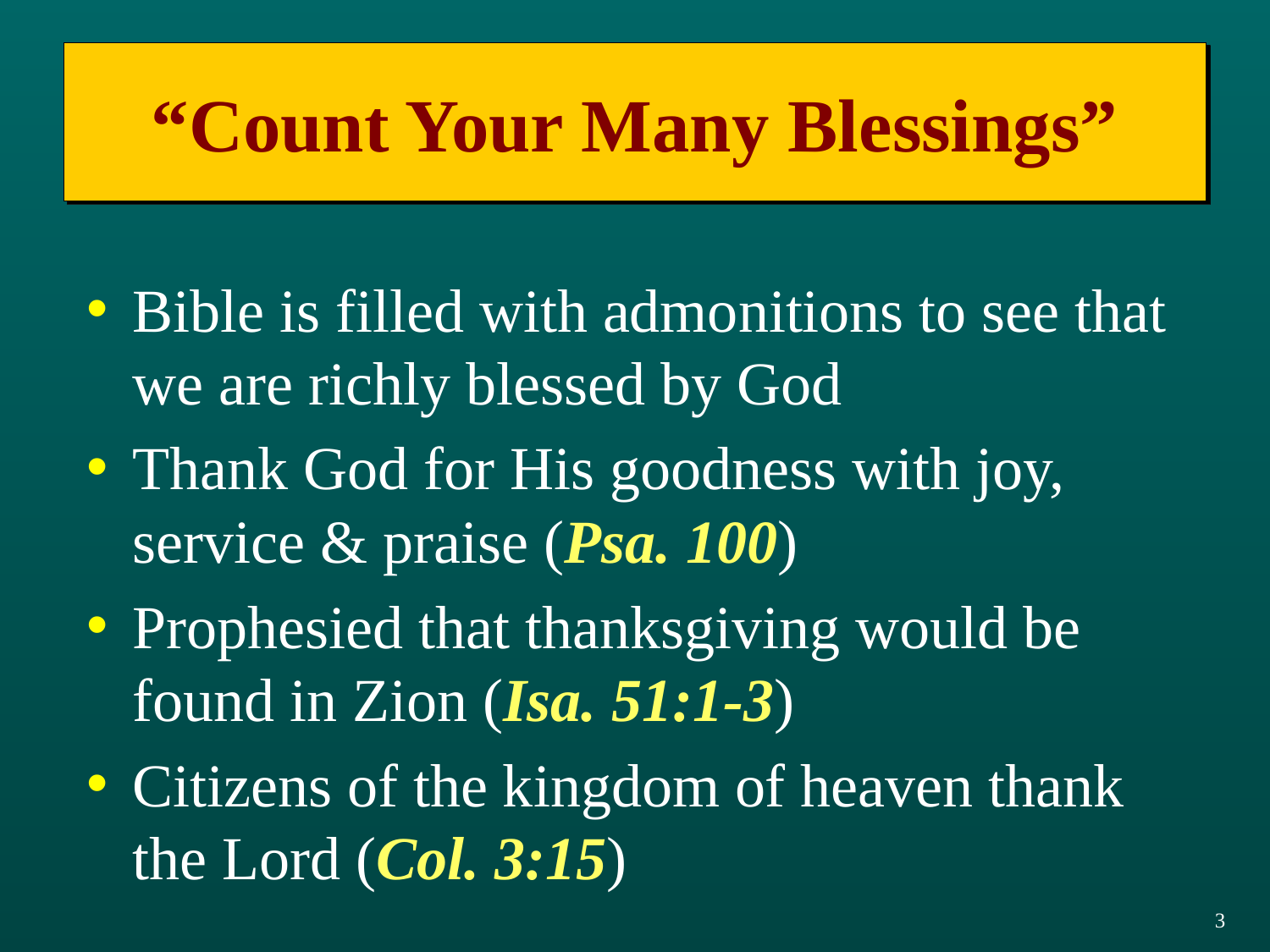

# “Count Your Many Blessings”
Bible is filled with admonitions to see that we are richly blessed by God
Thank God for His goodness with joy, service & praise (Psa. 100)
Prophesied that thanksgiving would be found in Zion (Isa. 51:1-3)
Citizens of the kingdom of heaven thank the Lord (Col. 3:15)
3